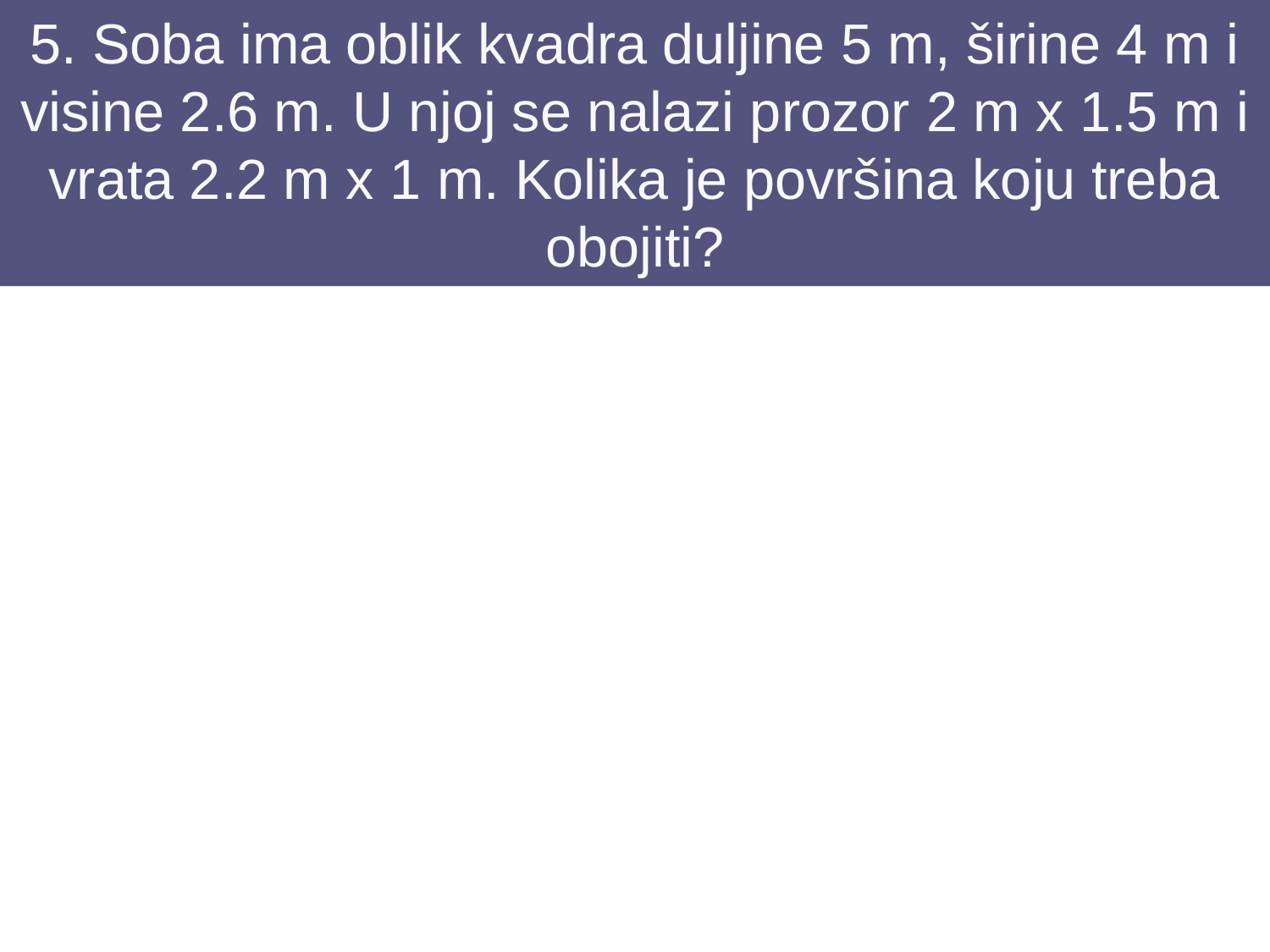

# 5. Soba ima oblik kvadra duljine 5 m, širine 4 m i visine 2.6 m. U njoj se nalazi prozor 2 m x 1.5 m i vrata 2.2 m x 1 m. Kolika je površina koju treba obojiti?